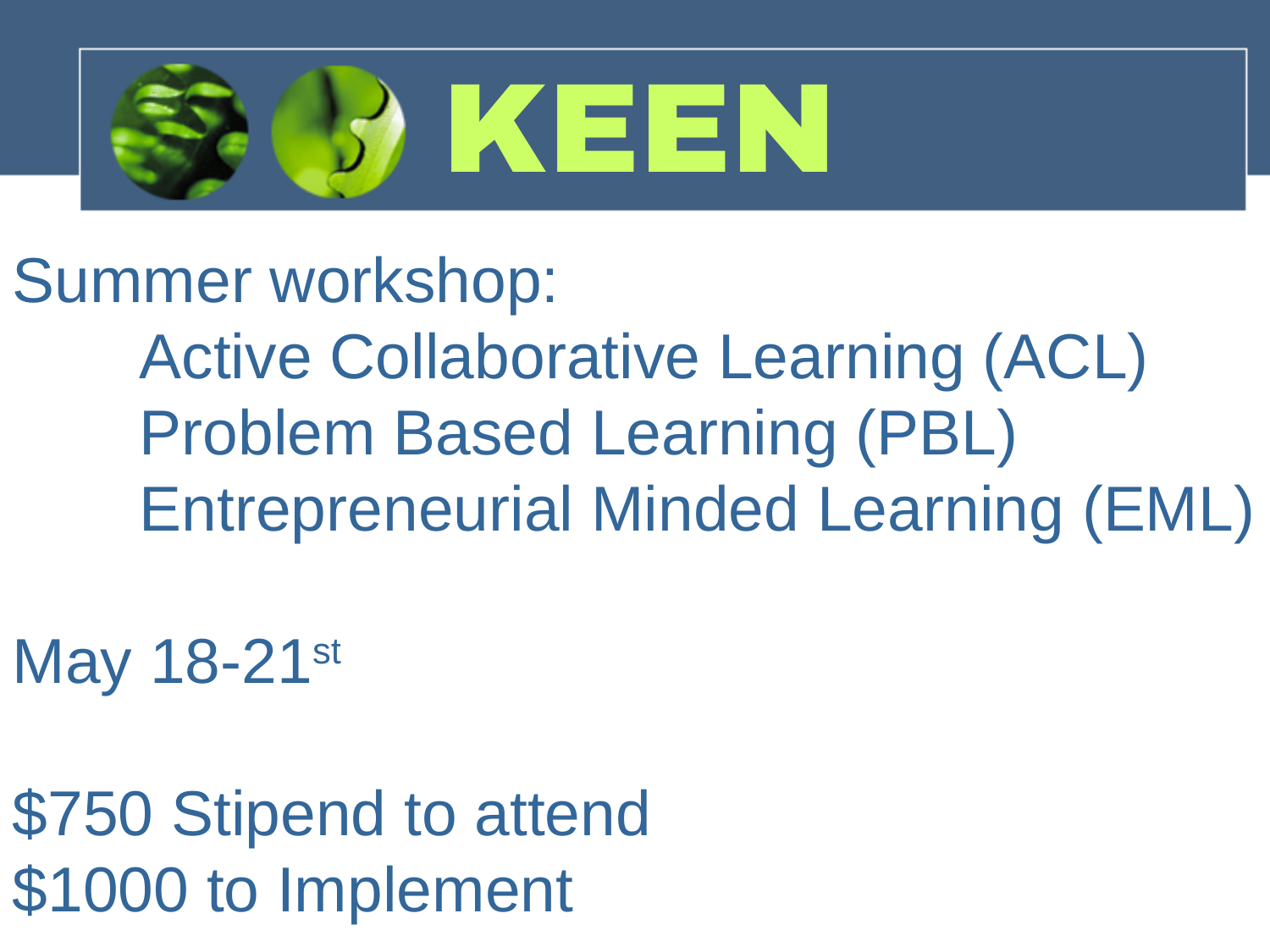

KEEN
Summer workshop:
	Active Collaborative Learning (ACL)
	Problem Based Learning (PBL)
	Entrepreneurial Minded Learning (EML)

May 18-21st

$750 Stipend to attend
$1000 to Implement